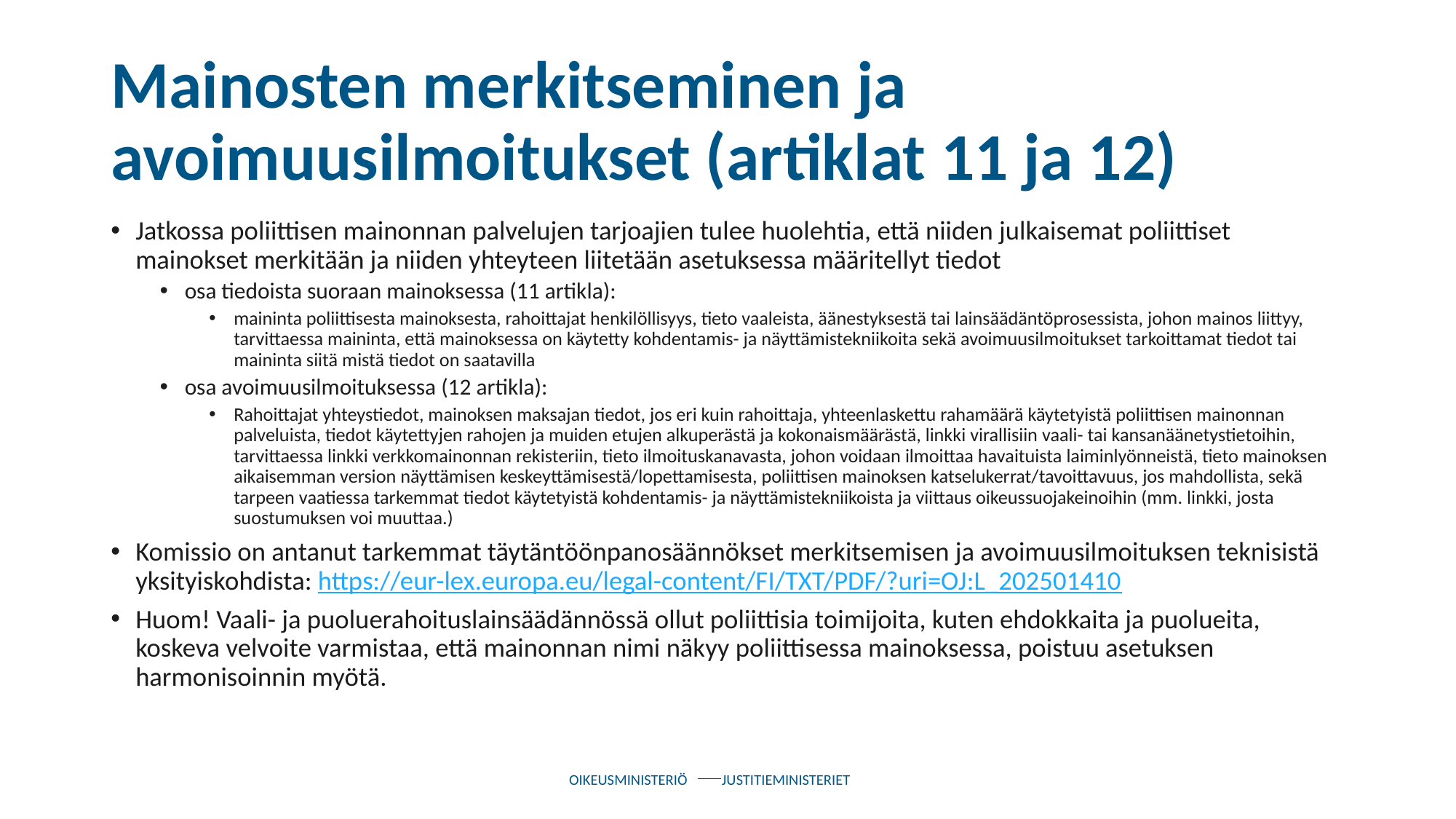

# Mainosten merkitseminen ja avoimuusilmoitukset (artiklat 11 ja 12)
Jatkossa poliittisen mainonnan palvelujen tarjoajien tulee huolehtia, että niiden julkaisemat poliittiset mainokset merkitään ja niiden yhteyteen liitetään asetuksessa määritellyt tiedot
osa tiedoista suoraan mainoksessa (11 artikla):
maininta poliittisesta mainoksesta, rahoittajat henkilöllisyys, tieto vaaleista, äänestyksestä tai lainsäädäntöprosessista, johon mainos liittyy, tarvittaessa maininta, että mainoksessa on käytetty kohdentamis- ja näyttämistekniikoita sekä avoimuusilmoitukset tarkoittamat tiedot tai maininta siitä mistä tiedot on saatavilla
osa avoimuusilmoituksessa (12 artikla):
Rahoittajat yhteystiedot, mainoksen maksajan tiedot, jos eri kuin rahoittaja, yhteenlaskettu rahamäärä käytetyistä poliittisen mainonnan palveluista, tiedot käytettyjen rahojen ja muiden etujen alkuperästä ja kokonaismäärästä, linkki virallisiin vaali- tai kansanäänetystietoihin, tarvittaessa linkki verkkomainonnan rekisteriin, tieto ilmoituskanavasta, johon voidaan ilmoittaa havaituista laiminlyönneistä, tieto mainoksen aikaisemman version näyttämisen keskeyttämisestä/lopettamisesta, poliittisen mainoksen katselukerrat/tavoittavuus, jos mahdollista, sekä tarpeen vaatiessa tarkemmat tiedot käytetyistä kohdentamis- ja näyttämistekniikoista ja viittaus oikeussuojakeinoihin (mm. linkki, josta suostumuksen voi muuttaa.)
Komissio on antanut tarkemmat täytäntöönpanosäännökset merkitsemisen ja avoimuusilmoituksen teknisistä yksityiskohdista: https://eur-lex.europa.eu/legal-content/FI/TXT/PDF/?uri=OJ:L_202501410
Huom! Vaali- ja puoluerahoituslainsäädännössä ollut poliittisia toimijoita, kuten ehdokkaita ja puolueita, koskeva velvoite varmistaa, että mainonnan nimi näkyy poliittisessa mainoksessa, poistuu asetuksen harmonisoinnin myötä.